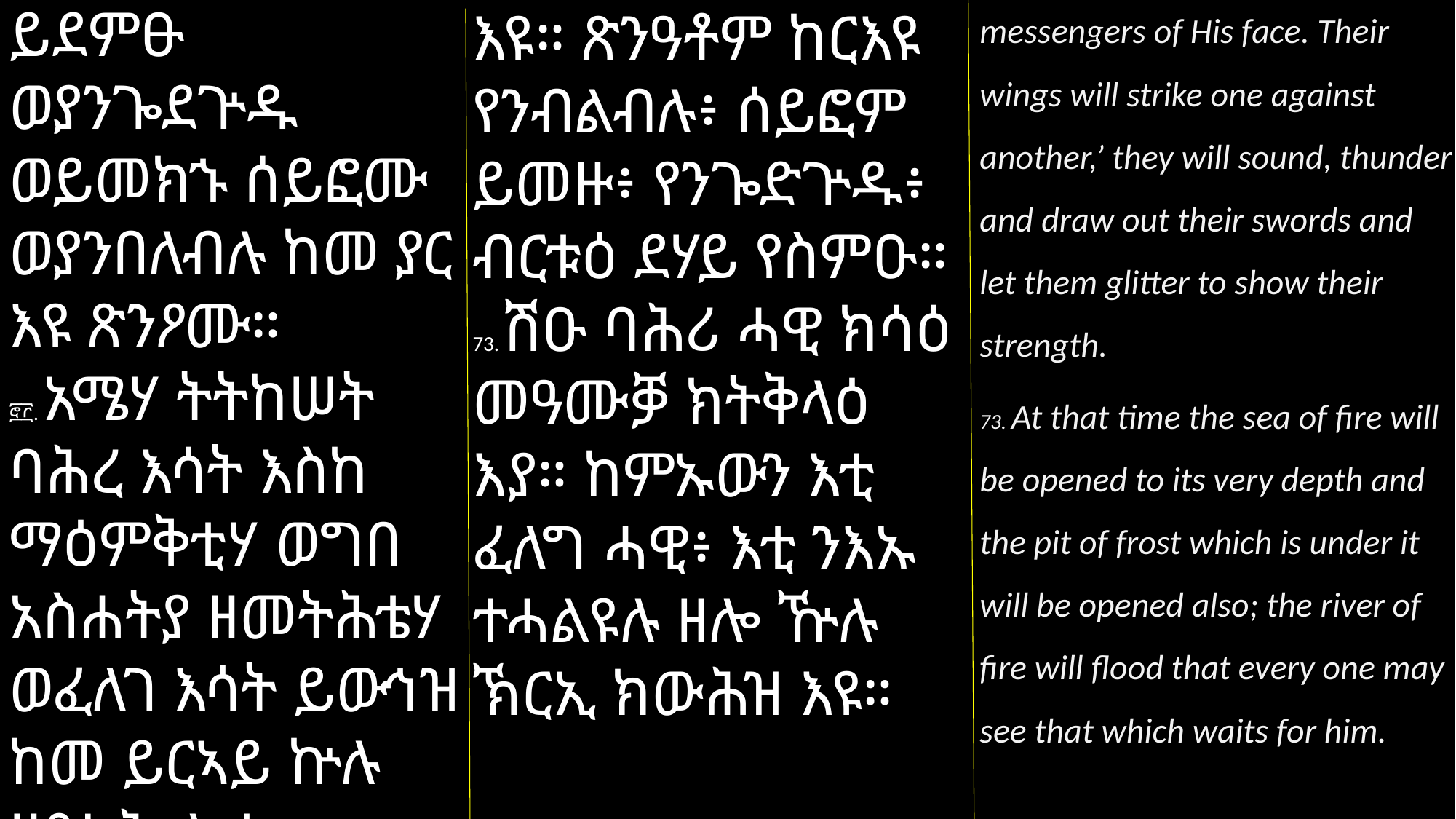

messengers of His face. Their wings will strike one against another,’ they will sound, thunder and draw out their swords and let them glitter to show their strength.
73. At that time the sea of fire will be opened to its very depth and the pit of frost which is under it will be opened also; the river of fire will flood that every one may see that which waits for him.
ይደምፁ ወያንጐደጕዱ ወይመክኁ ሰይፎሙ ወያንበለብሉ ከመ ያር
እዩ ጽንዖሙ።
፸፫. አሜሃ ትትከሠት ባሕረ እሳት እስከ ማዕምቅቲሃ ወግበ አስሐትያ ዘመትሕቴሃ ወፈለገ እሳት ይውኅዝ ከመ ይርኣይ ኵሉ ዘጽኑሕ ሎቱ።

እዩ። ጽንዓቶም ከርእዩ የንብልብሉ፥ ሰይፎም ይመዙ፥ የንጐድጕዱ፥ ብርቱዕ ደሃይ የስምዑ።
73. ሽዑ ባሕሪ ሓዊ ክሳዕ መዓሙቓ ክትቅላዕ እያ። ከምኡውን እቲ ፈለግ ሓዊ፥ እቲ ንእኡ ተሓልዩሉ ዘሎ ዅሉ ኽርኢ ክውሕዝ እዩ።